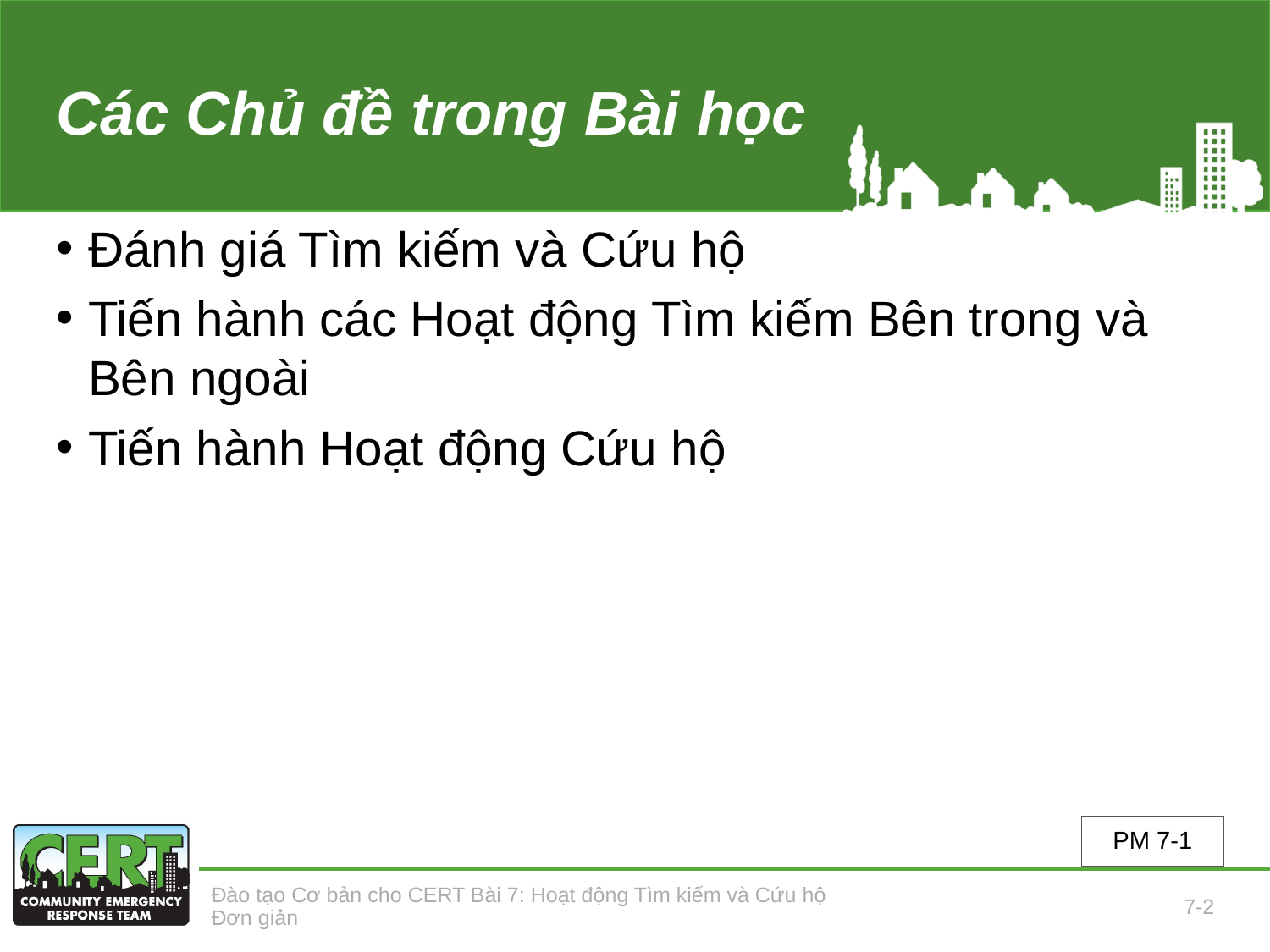

# Các Chủ đề trong Bài học
Đánh giá Tìm kiếm và Cứu hộ
Tiến hành các Hoạt động Tìm kiếm Bên trong và Bên ngoài
Tiến hành Hoạt động Cứu hộ
PM 7-1
Đào tạo Cơ bản cho CERT Bài 7: Hoạt động Tìm kiếm và Cứu hộ Đơn giản
7-2